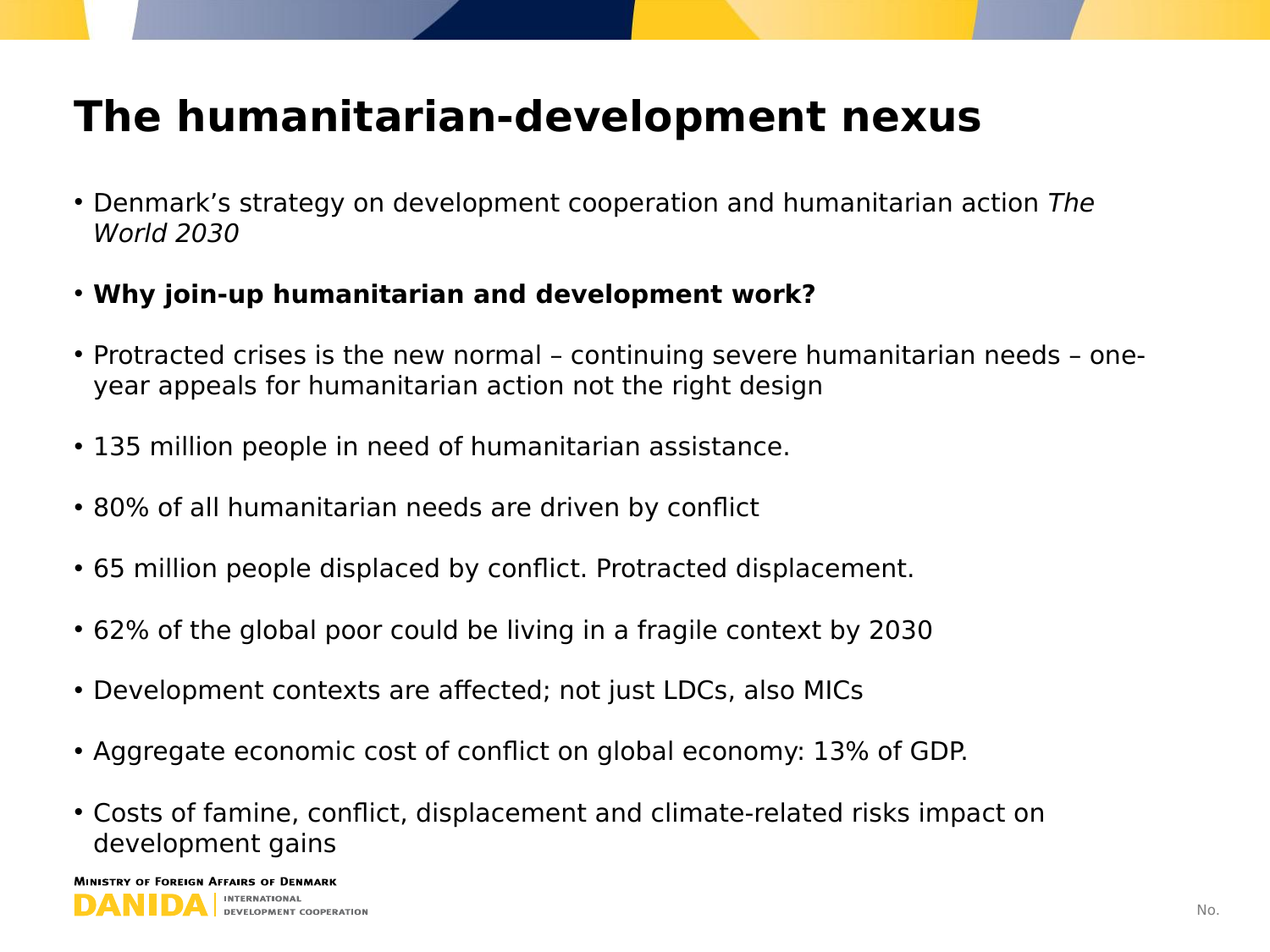

# The humanitarian-development nexus

Denmark’s strategy on development cooperation and humanitarian action The World 2030

Why join-up humanitarian and development work?

Protracted crises is the new normal – continuing severe humanitarian needs – one-year appeals for humanitarian action not the right design

135 million people in need of humanitarian assistance.

80% of all humanitarian needs are driven by conflict

65 million people displaced by conflict. Protracted displacement.

62% of the global poor could be living in a fragile context by 2030

Development contexts are affected; not just LDCs, also MICs

Aggregate economic cost of conflict on global economy: 13% of GDP.

Costs of famine, conflict, displacement and climate-related risks impact on development gains